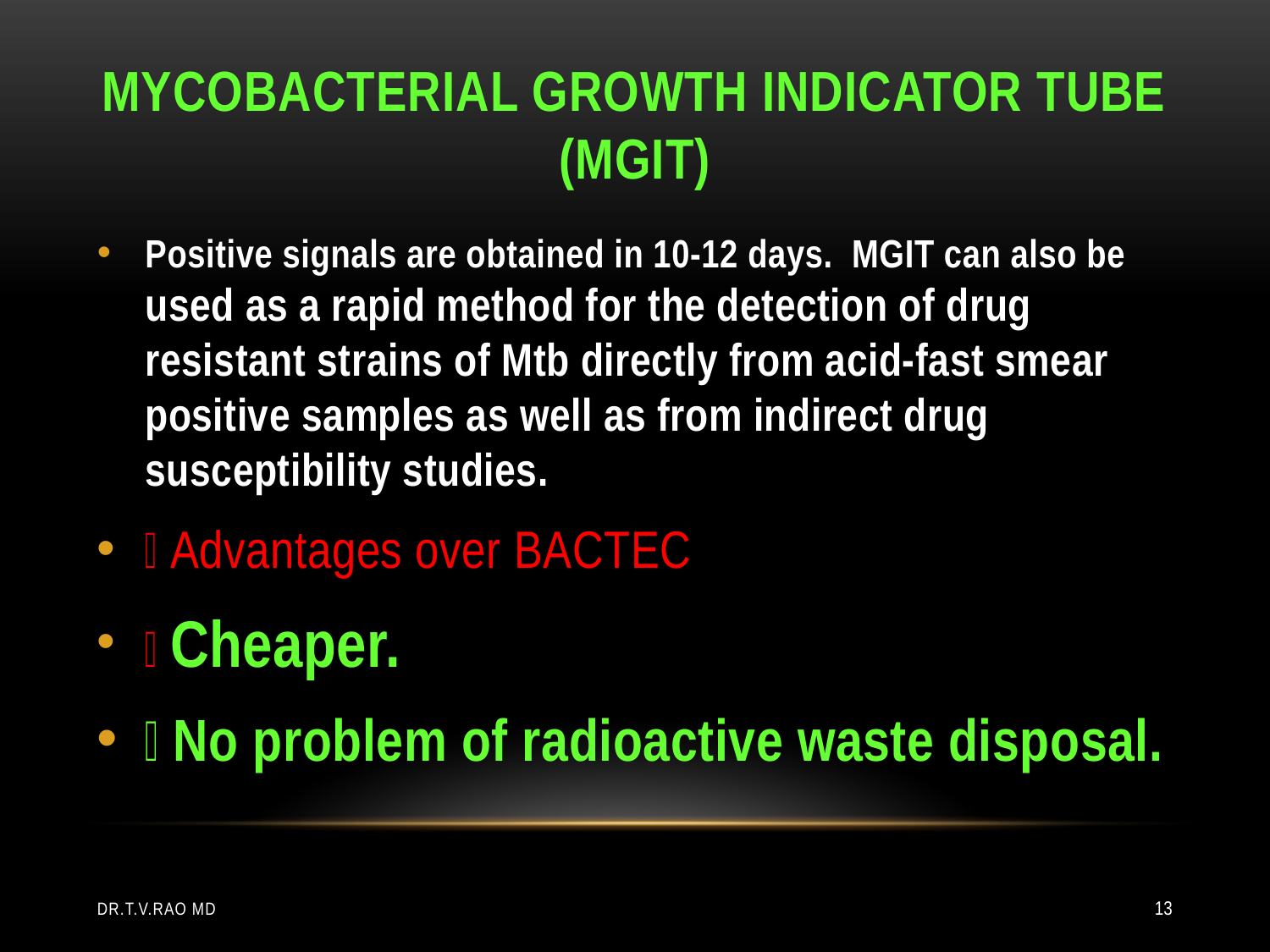

# Mycobacterial Growth Indicator Tube (MGIT)
Positive signals are obtained in 10-12 days.  MGIT can also be used as a rapid method for the detection of drug resistant strains of Mtb directly from acid-fast smear positive samples as well as from indirect drug susceptibility studies.
􀂄 Advantages over BACTEC
􀂄 Cheaper.
􀂄 No problem of radioactive waste disposal.
Dr.T.V.Rao MD
13